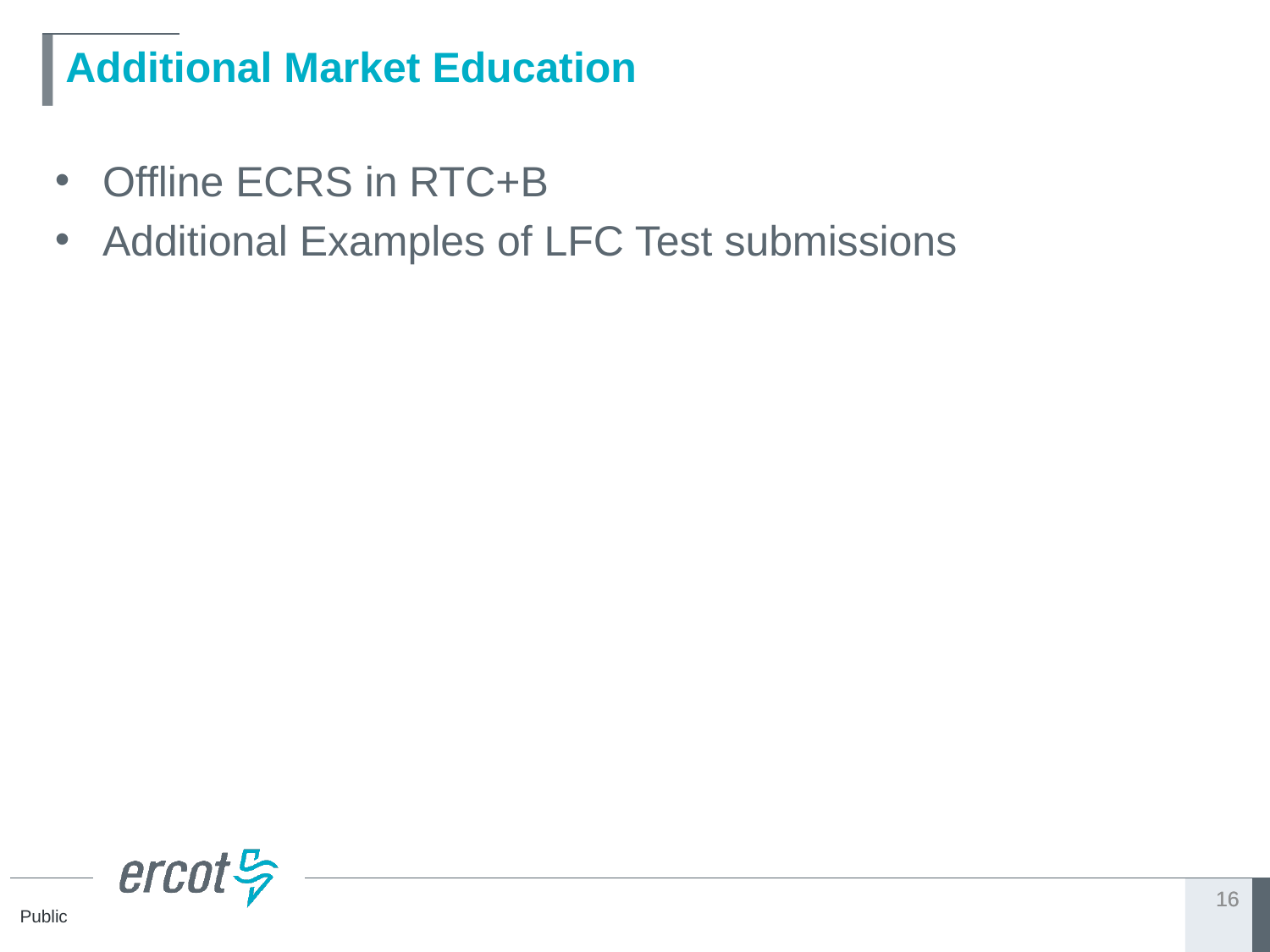

# Additional Market Education
Offline ECRS in RTC+B
Additional Examples of LFC Test submissions
16